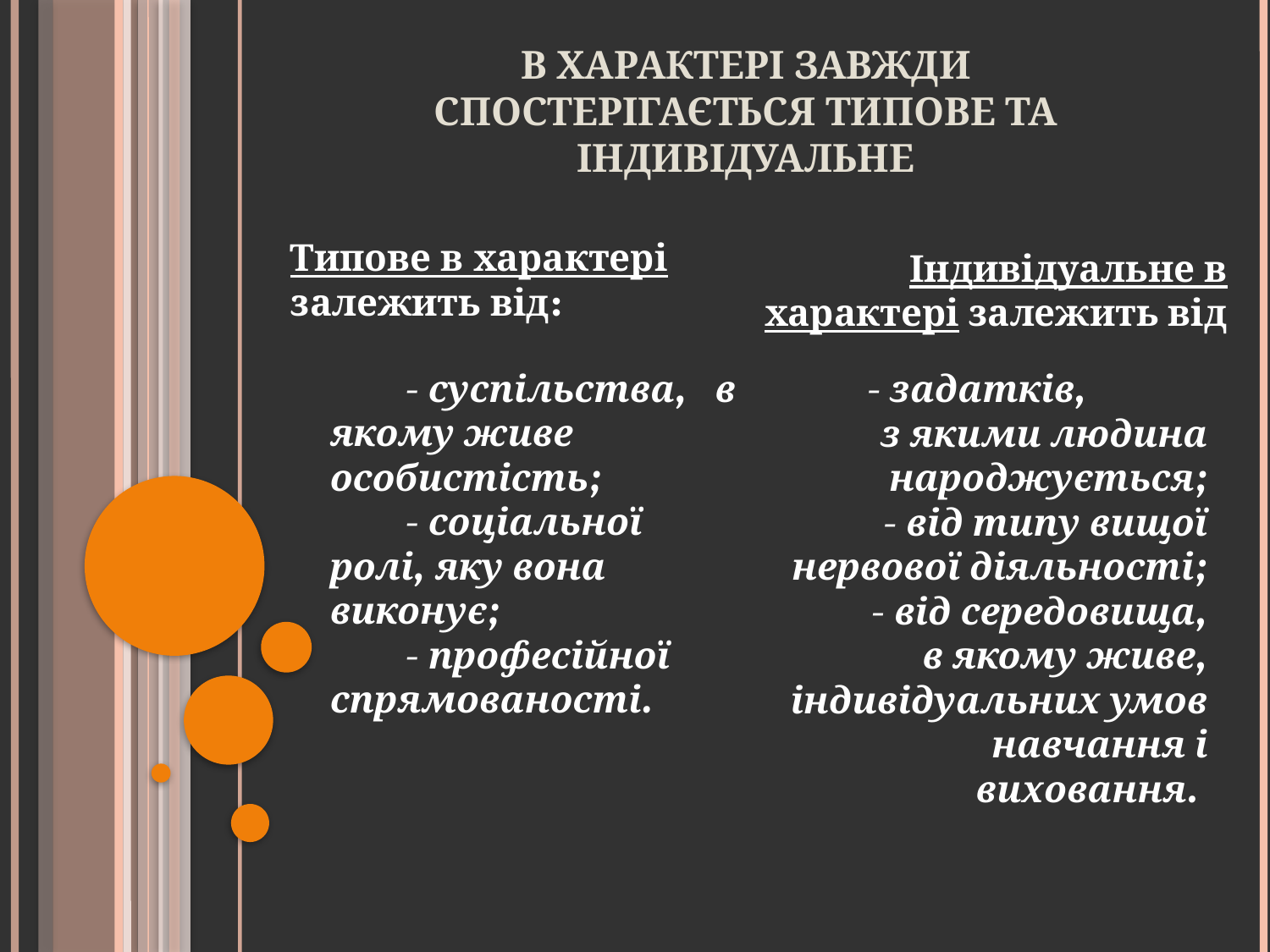

# В характері завжди спостерігається типове та індивідуальне
Типове в характері залежить від:
Індивідуальне в характері залежить від
- суспільства,   в якому живе особистість;
- соціальної ролі, яку вона виконує;
- професійної спрямованості.
- задатків,              з якими людина народжується;
- від типу вищої нервової діяльності;
- від середовища, в якому живе, індивідуальних умов навчання і виховання.